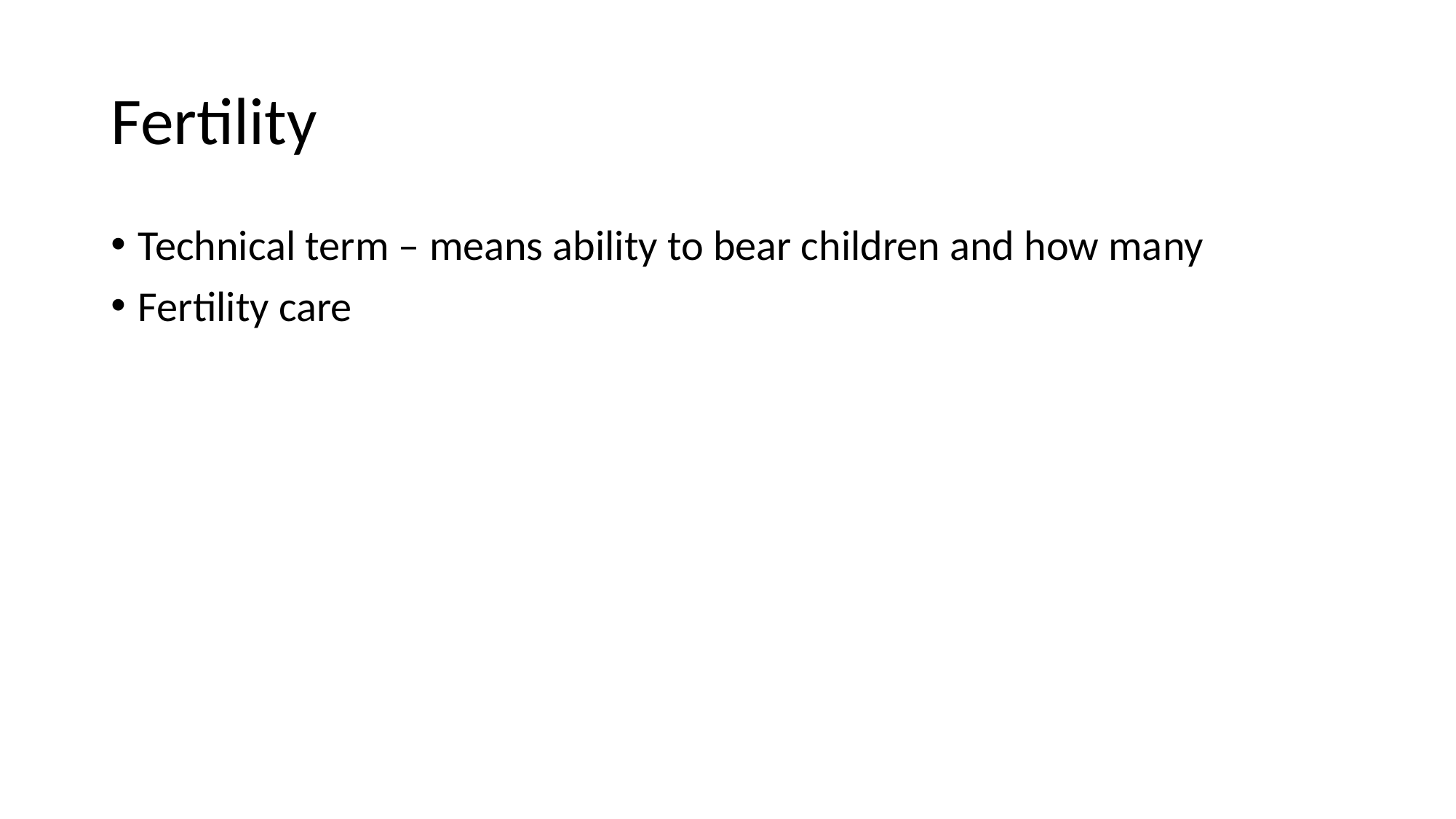

# Fertility
Technical term – means ability to bear children and how many
Fertility care